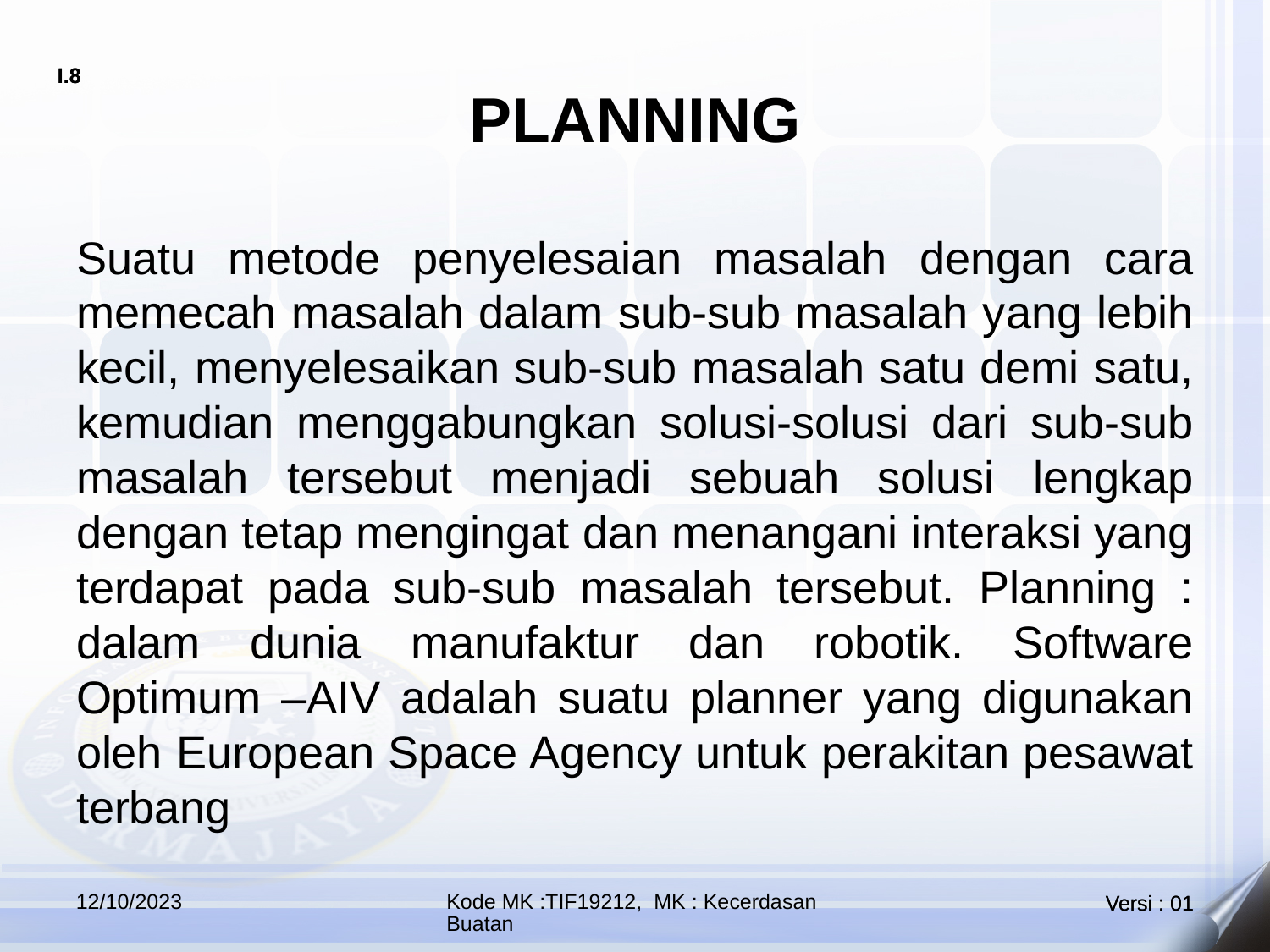

# PLANNING
Suatu metode penyelesaian masalah dengan cara memecah masalah dalam sub-sub masalah yang lebih kecil, menyelesaikan sub-sub masalah satu demi satu, kemudian menggabungkan solusi-solusi dari sub-sub masalah tersebut menjadi sebuah solusi lengkap dengan tetap mengingat dan menangani interaksi yang terdapat pada sub-sub masalah tersebut. Planning : dalam dunia manufaktur dan robotik. Software Optimum –AIV adalah suatu planner yang digunakan oleh European Space Agency untuk perakitan pesawat terbang
12/10/2023
Kode MK :TIF19212,  MK : Kecerdasan Buatan